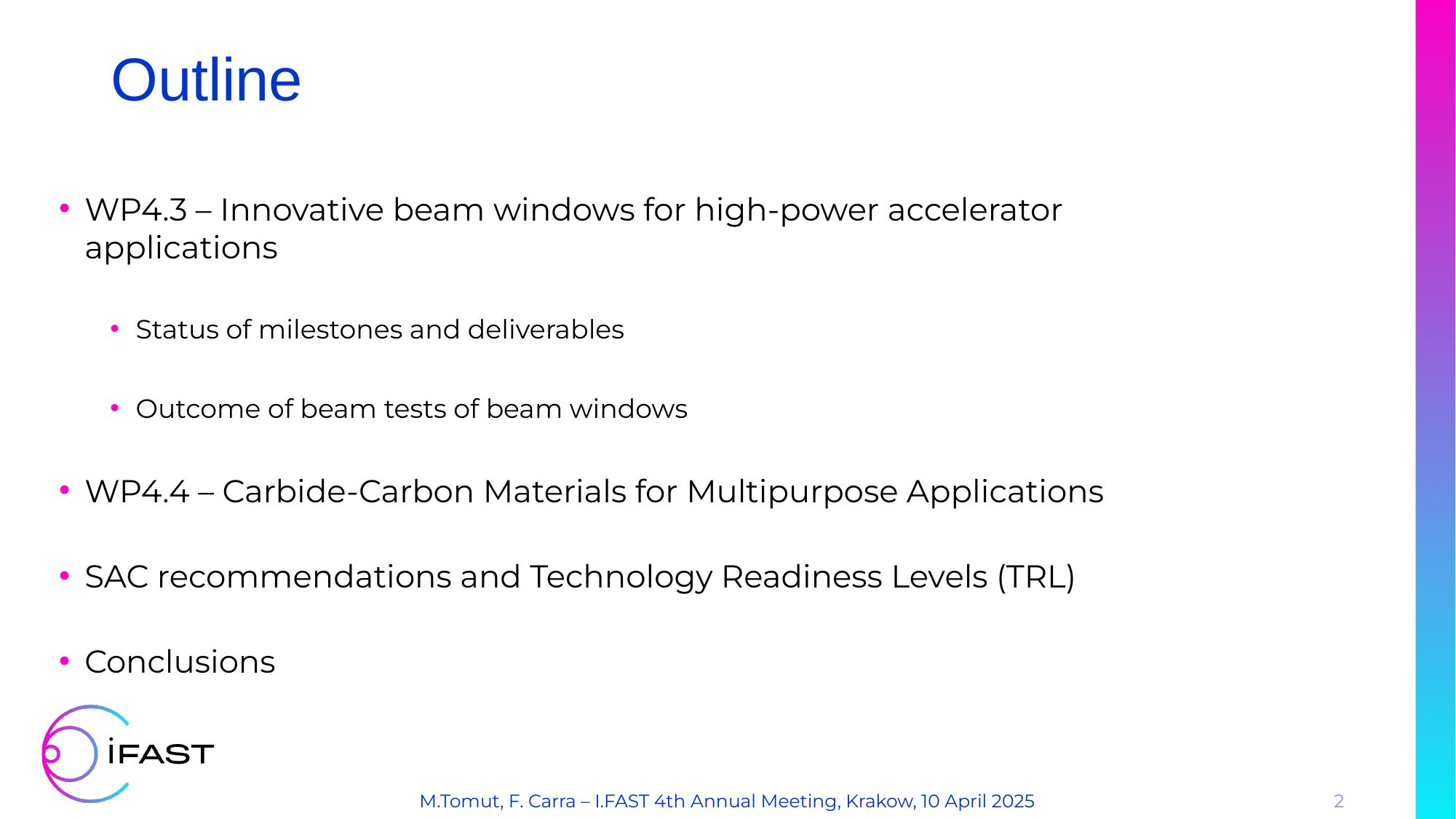

# Outline
WP4.3 – Innovative beam windows for high-power accelerator applications
Status of milestones and deliverables
Outcome of beam tests of beam windows
WP4.4 – Carbide-Carbon Materials for Multipurpose Applications
SAC recommendations and Technology Readiness Levels (TRL)
Conclusions
2